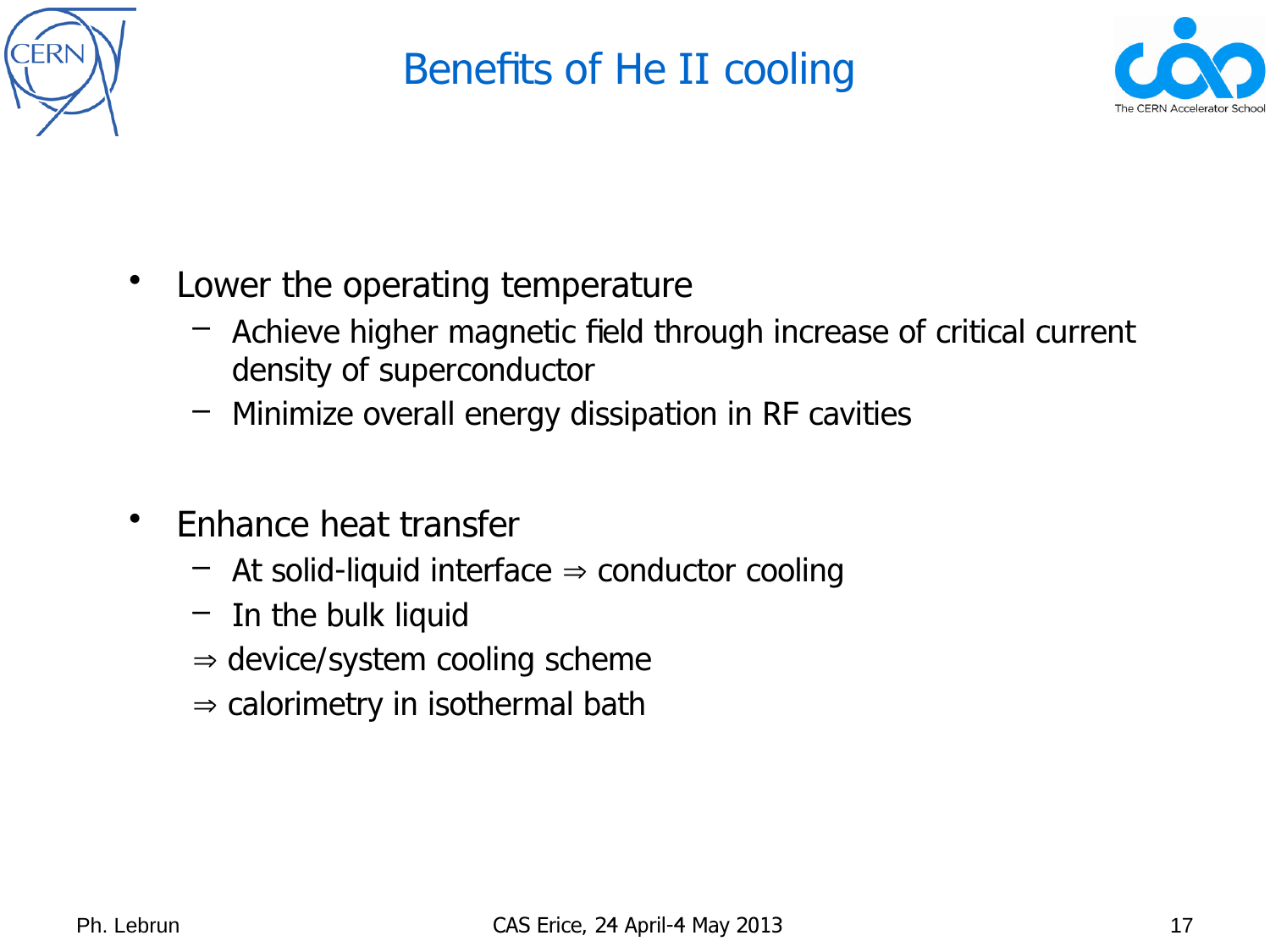

# Benefits of He II cooling
Lower the operating temperature
Achieve higher magnetic field through increase of critical current density of superconductor
Minimize overall energy dissipation in RF cavities

Enhance heat transfer
At solid-liquid interface ⇒ conductor cooling
In the bulk liquid
⇒ device/system cooling scheme
⇒ calorimetry in isothermal bath
Ph. Lebrun
 CAS Erice, 24 April-4 May 2013
17